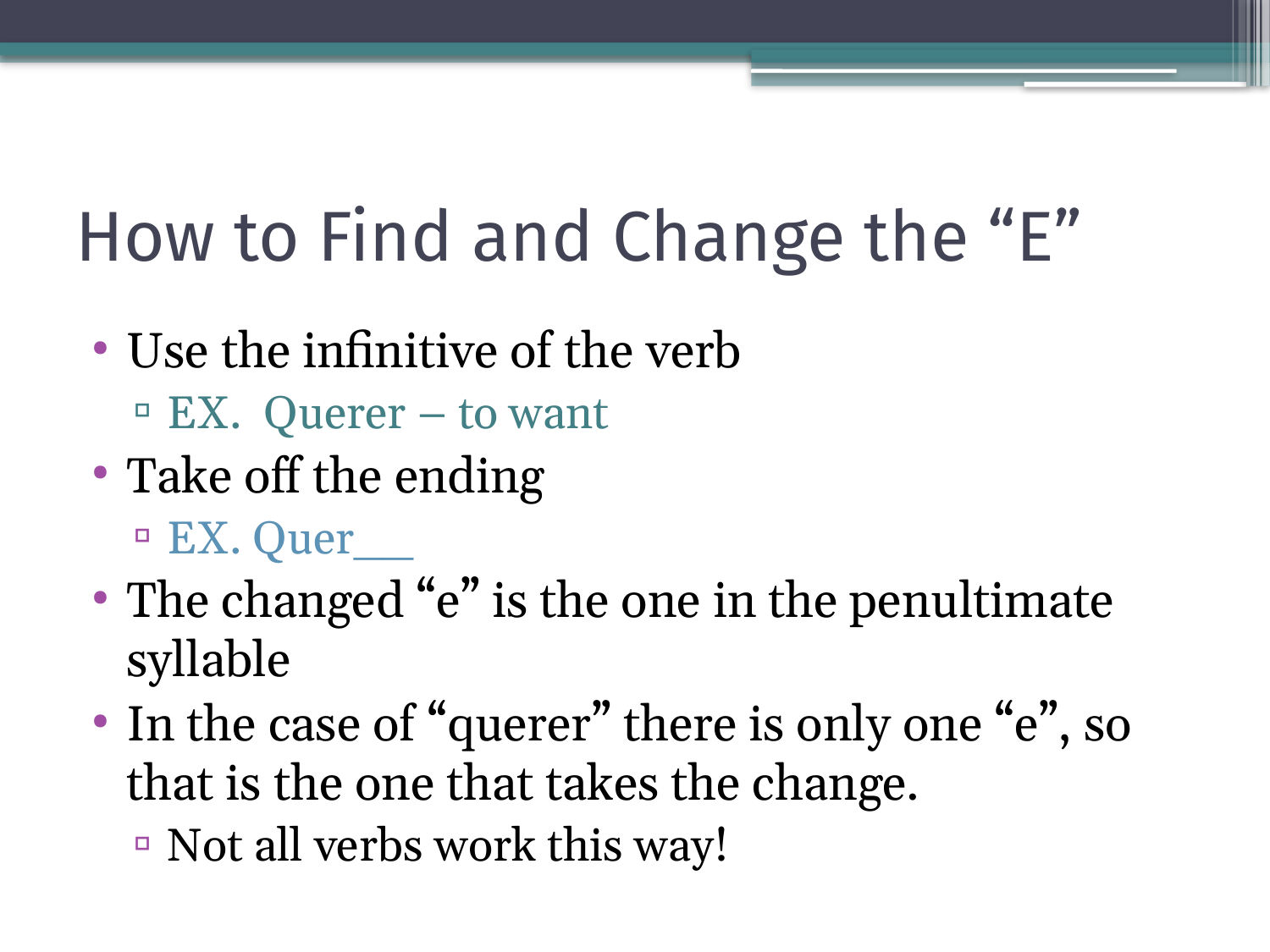

# How to Find and Change the “E”
Use the infinitive of the verb
EX.  Querer – to want
Take off the ending
EX. Quer__
The changed “e” is the one in the penultimate syllable
In the case of “querer” there is only one “e”, so that is the one that takes the change.
Not all verbs work this way!